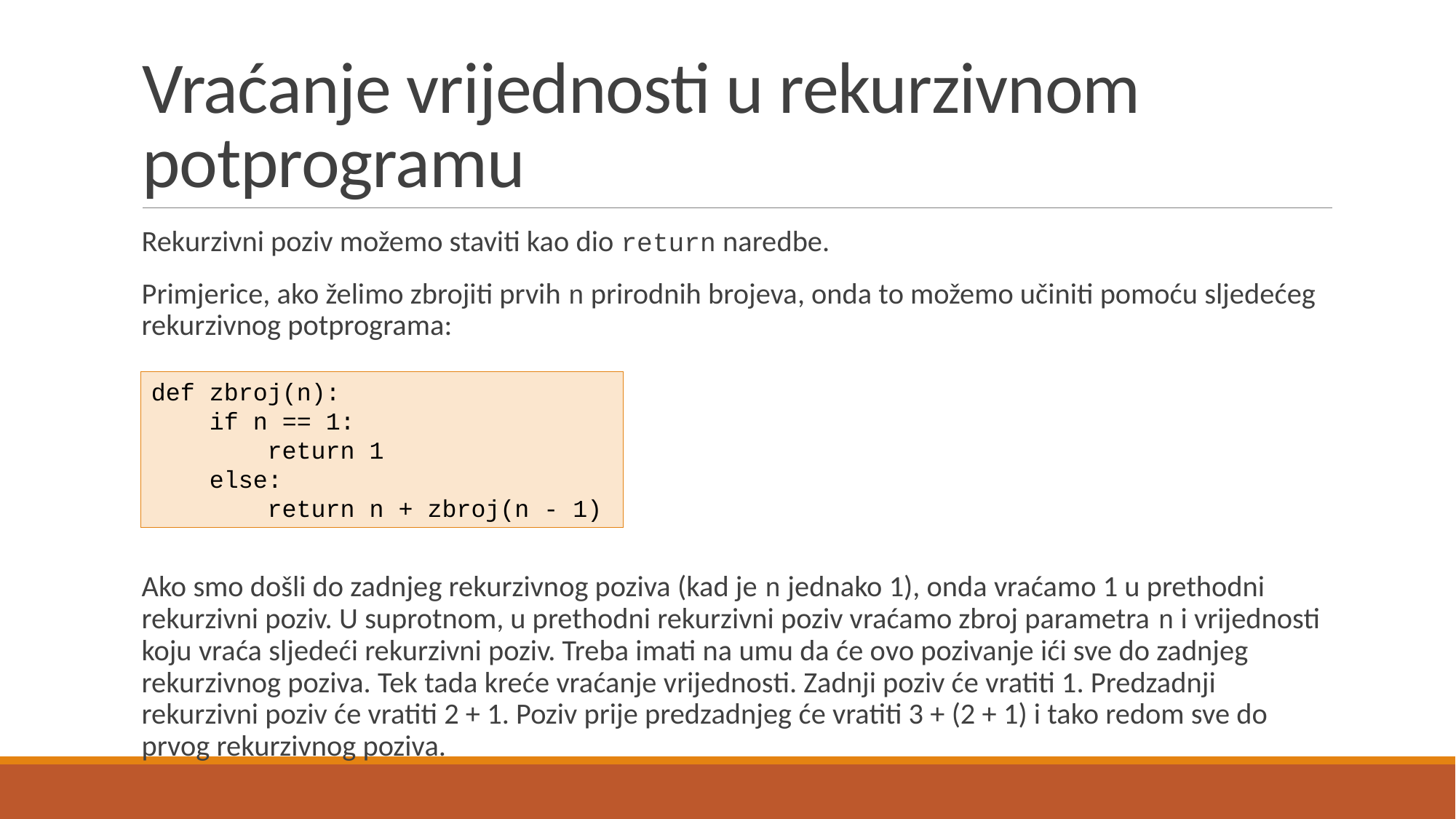

# Vraćanje vrijednosti u rekurzivnom potprogramu
Rekurzivni poziv možemo staviti kao dio return naredbe.
Primjerice, ako želimo zbrojiti prvih n prirodnih brojeva, onda to možemo učiniti pomoću sljedećeg rekurzivnog potprograma:

Ako smo došli do zadnjeg rekurzivnog poziva (kad je n jednako 1), onda vraćamo 1 u prethodni rekurzivni poziv. U suprotnom, u prethodni rekurzivni poziv vraćamo zbroj parametra n i vrijednosti koju vraća sljedeći rekurzivni poziv. Treba imati na umu da će ovo pozivanje ići sve do zadnjeg rekurzivnog poziva. Tek tada kreće vraćanje vrijednosti. Zadnji poziv će vratiti 1. Predzadnji rekurzivni poziv će vratiti 2 + 1. Poziv prije predzadnjeg će vratiti 3 + (2 + 1) i tako redom sve do prvog rekurzivnog poziva.
def zbroj(n):
    if n == 1:
        return 1
    else:
        return n + zbroj(n - 1)